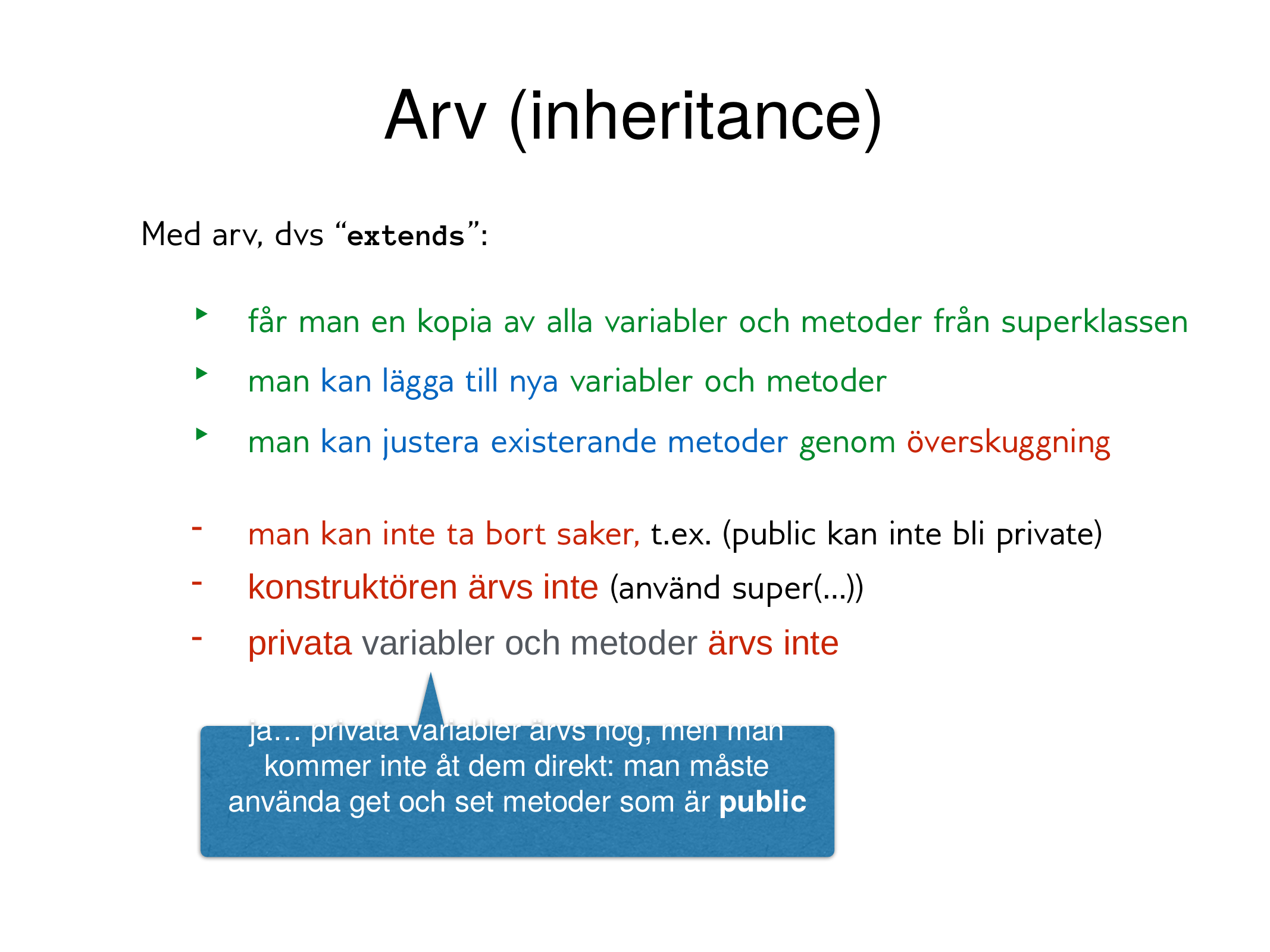

Arv (inheritance)
Med arv, dvs “extends”:
får man en kopia av alla variabler och metoder från superklassen
man kan lägga till nya variabler och metoder
man kan justera existerande metoder genom överskuggning
man kan inte ta bort saker, t.ex. (public kan inte bli private)
konstruktören ärvs inte (använd super(…))
privata variabler och metoder ärvs inte
ja… privata variabler ärvs nog, men man kommer inte åt dem direkt: man måste använda get och set metoder som är public